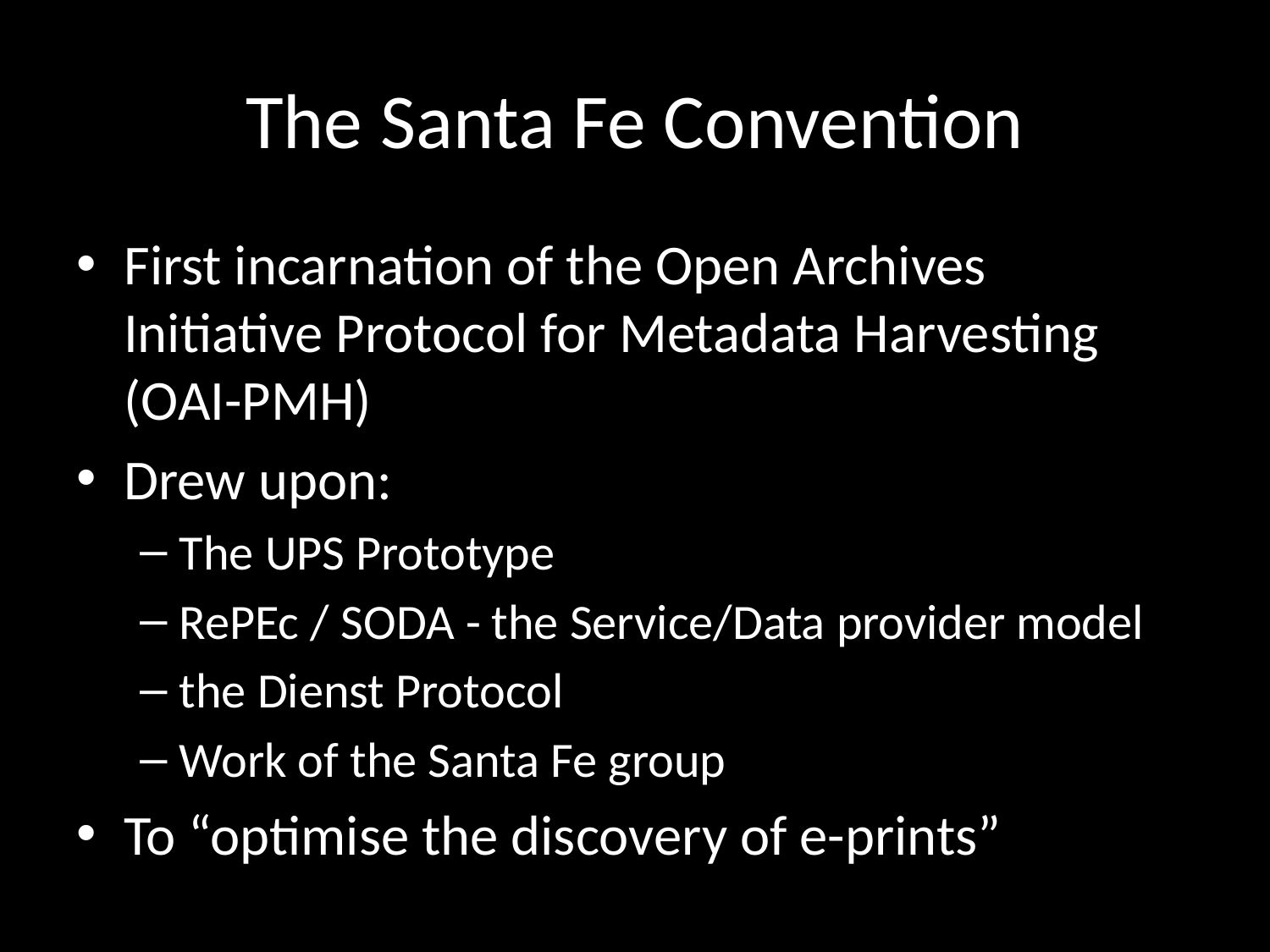

# The Santa Fe Convention
First incarnation of the Open Archives Initiative Protocol for Metadata Harvesting (OAI-PMH)
Drew upon:
The UPS Prototype
RePEc / SODA - the Service/Data provider model
the Dienst Protocol
Work of the Santa Fe group
To “optimise the discovery of e-prints”